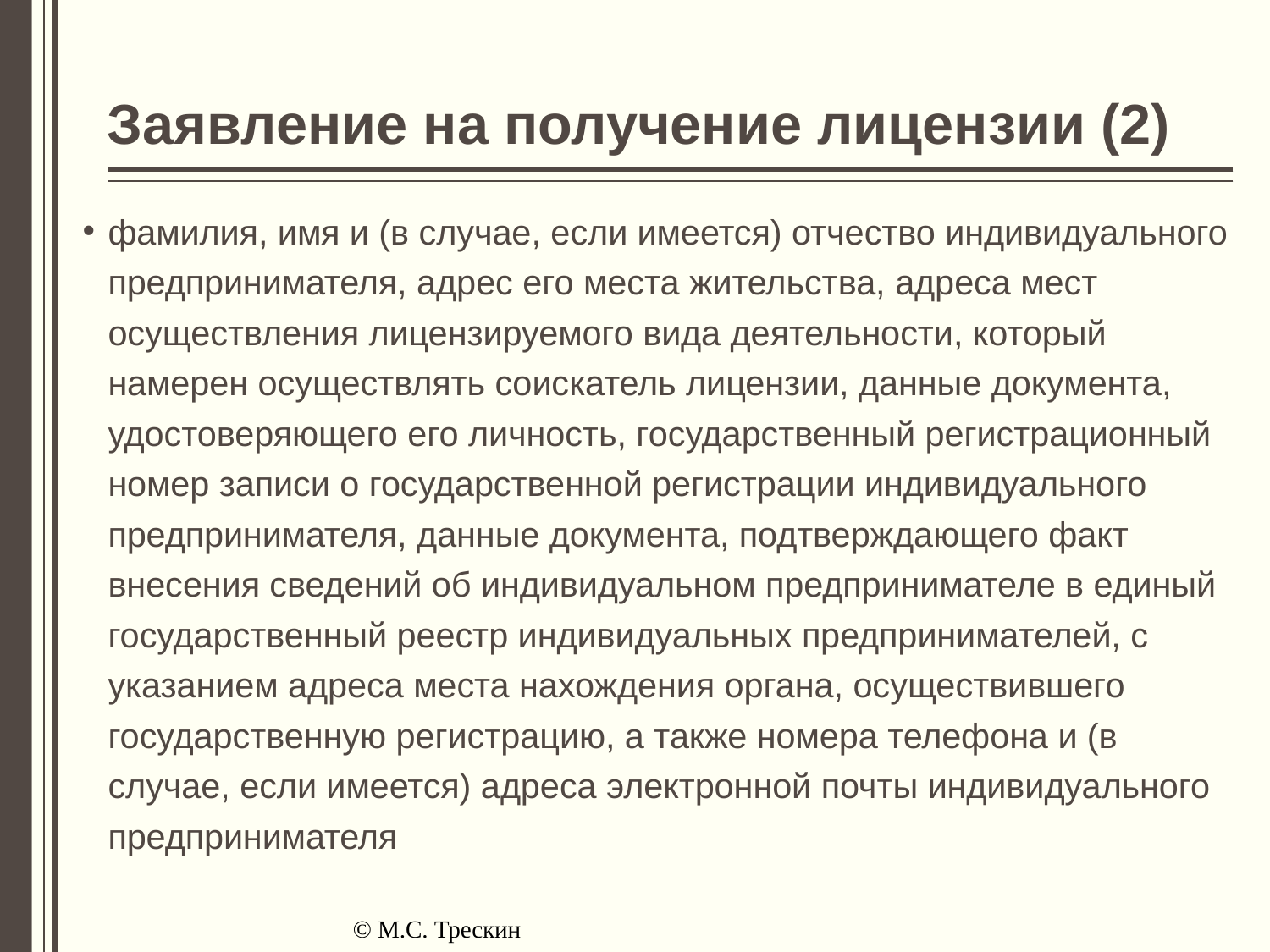

# Заявление на получение лицензии (2)
фамилия, имя и (в случае, если имеется) отчество индивидуального предпринимателя, адрес его места жительства, адреса мест осуществления лицензируемого вида деятельности, который намерен осуществлять соискатель лицензии, данные документа, удостоверяющего его личность, государственный регистрационный номер записи о государственной регистрации индивидуального предпринимателя, данные документа, подтверждающего факт внесения сведений об индивидуальном предпринимателе в единый государственный реестр индивидуальных предпринимателей, с указанием адреса места нахождения органа, осуществившего государственную регистрацию, а также номера телефона и (в случае, если имеется) адреса электронной почты индивидуального предпринимателя

© М.С. Трескин